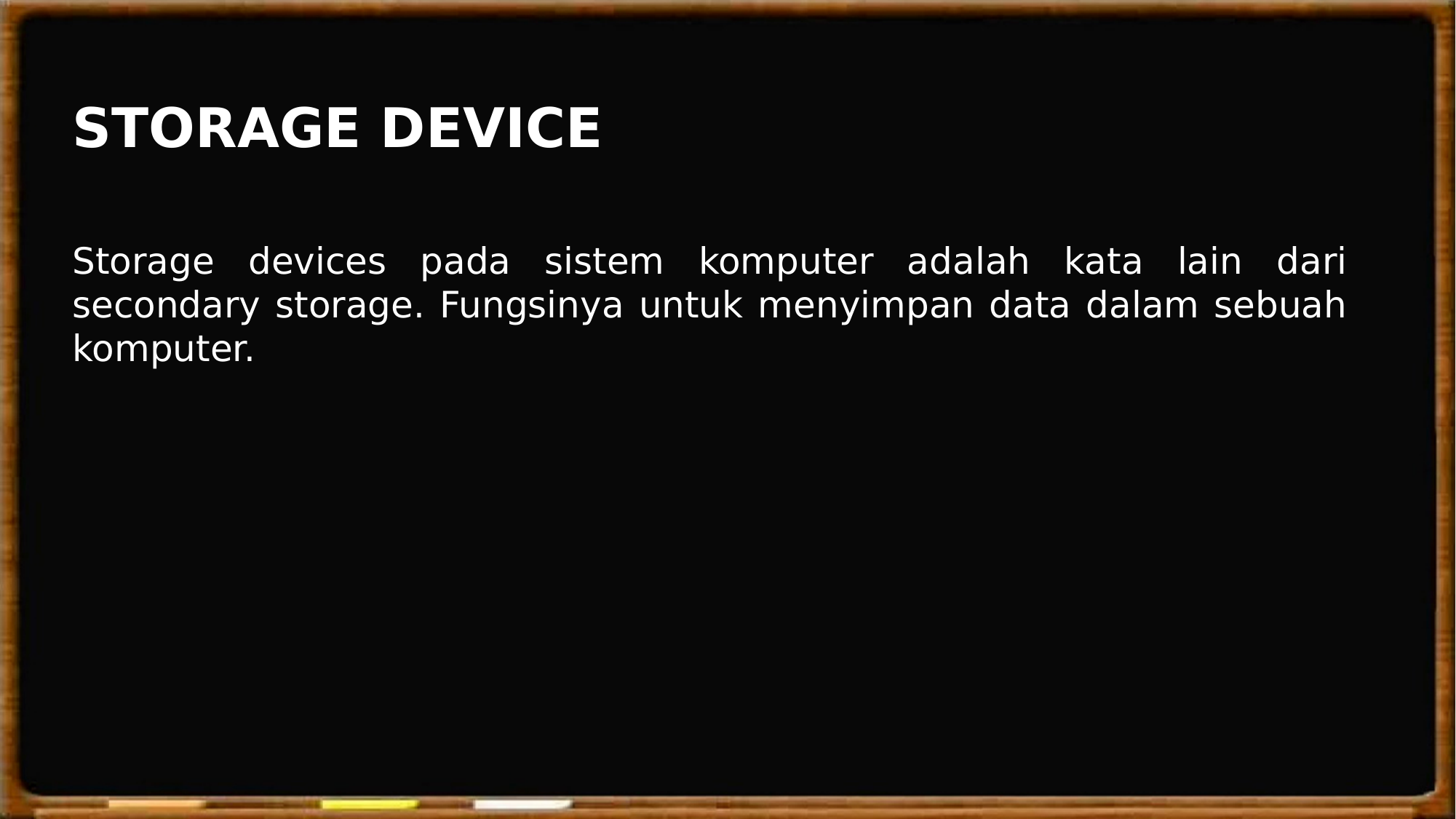

STORAGE DEVICE
Storage devices pada sistem komputer adalah kata lain dari secondary storage. Fungsinya untuk menyimpan data dalam sebuah komputer.